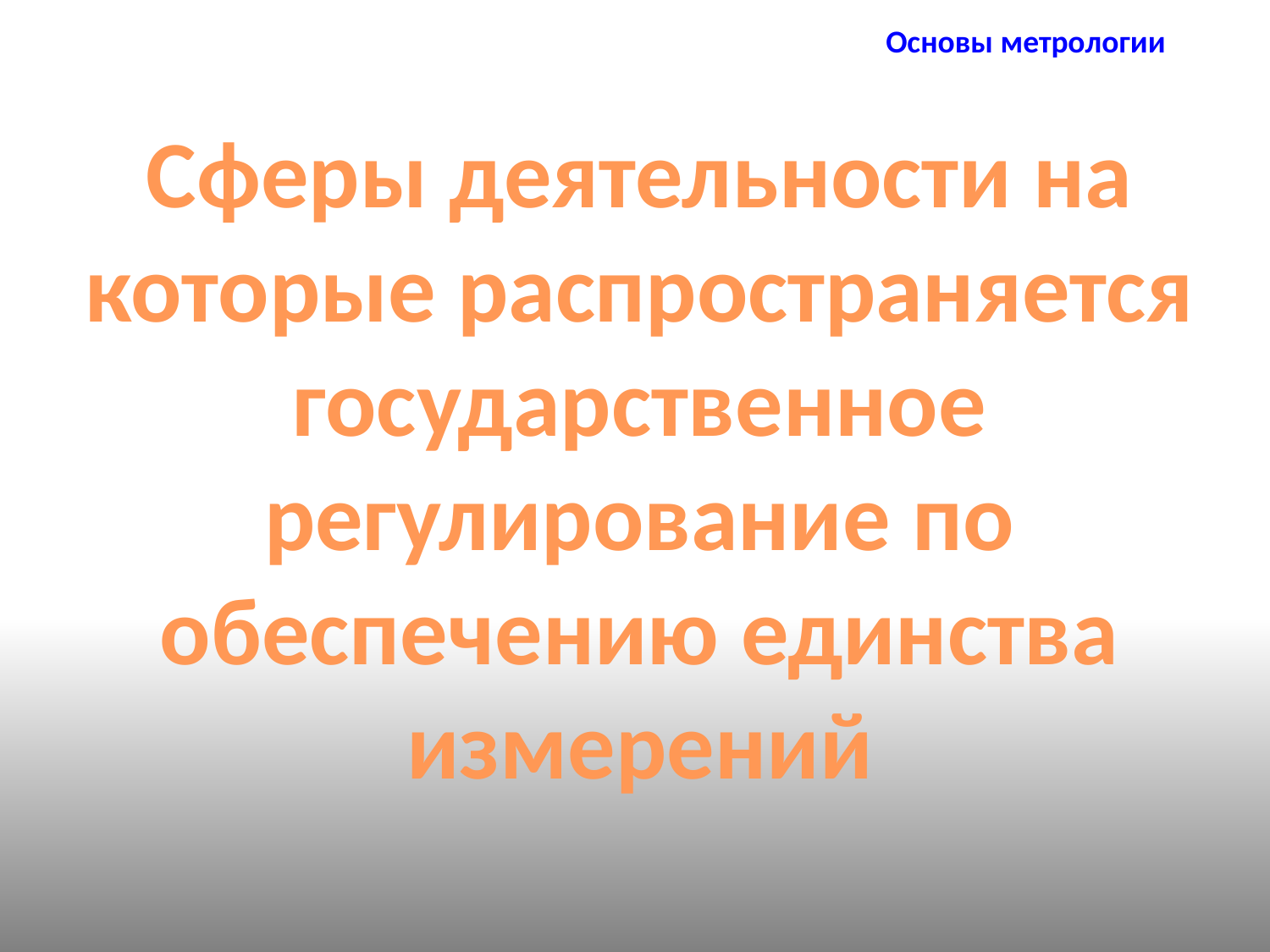

Основы метрологии
Сферы деятельности на которые распространяется государственное регулирование по обеспечению единства измерений